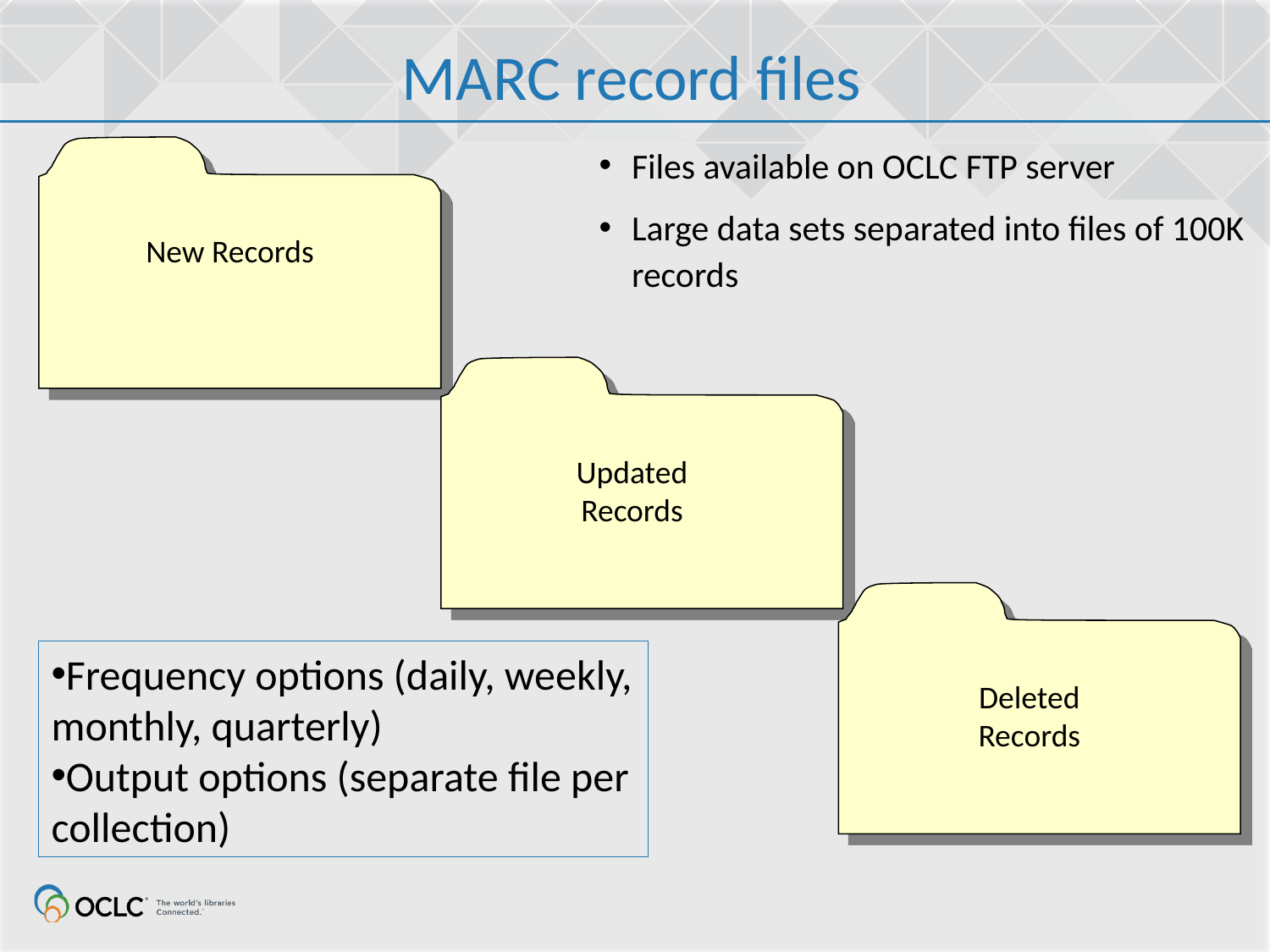

# MARC record files

Files available on OCLC FTP server
Large data sets separated into files of 100K records

New Records

Updated Records

Frequency options (daily, weekly, monthly, quarterly)
Output options (separate file per collection)
Deleted
Records